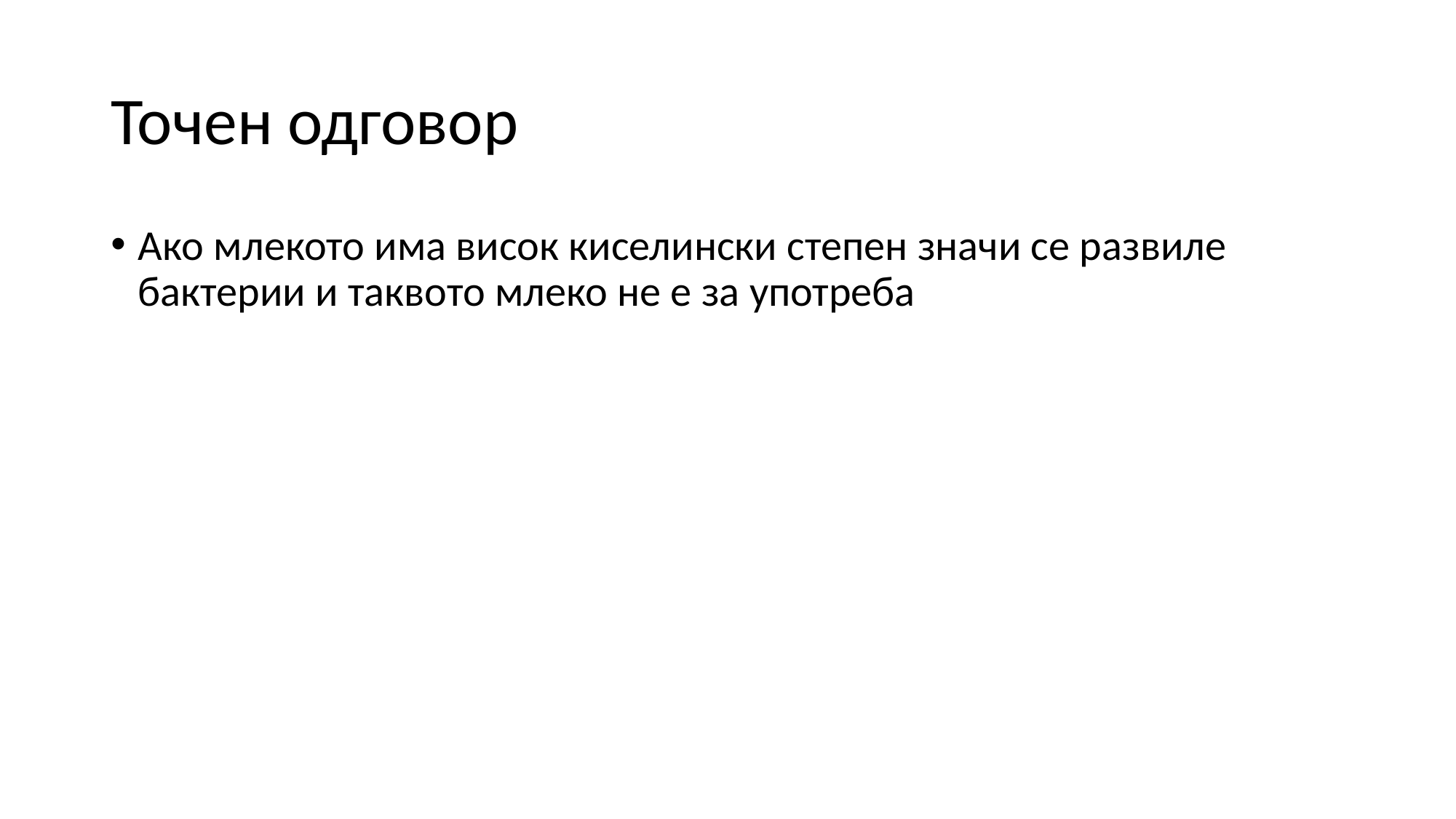

# Точен одговор
Ако млекото има висок киселински степен значи се развиле бактерии и таквото млеко не е за употреба